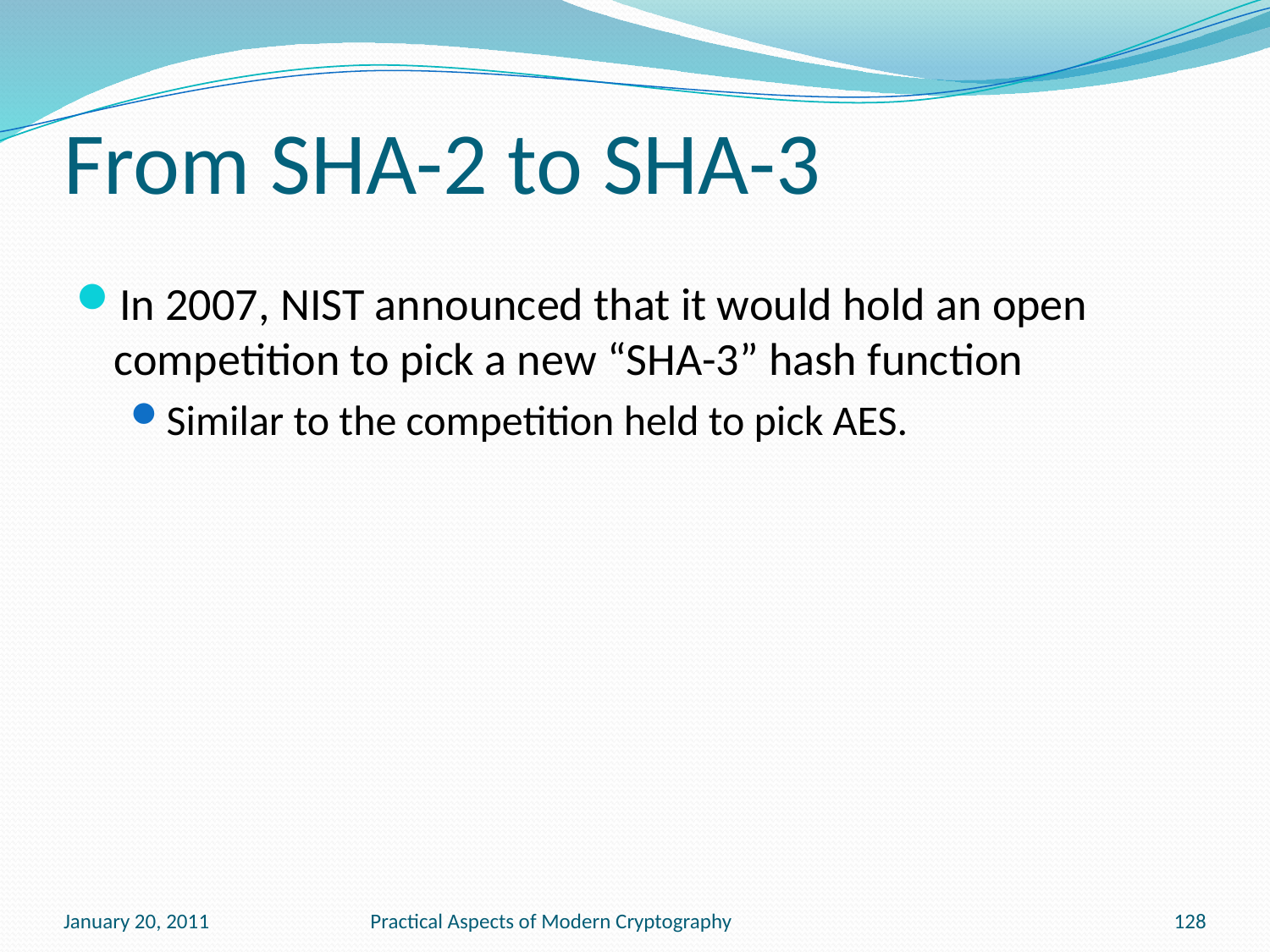

# From SHA-2 to SHA-3
In 2007, NIST announced that it would hold an open competition to pick a new “SHA-3” hash function
Similar to the competition held to pick AES.
January 20, 2011
Practical Aspects of Modern Cryptography
128